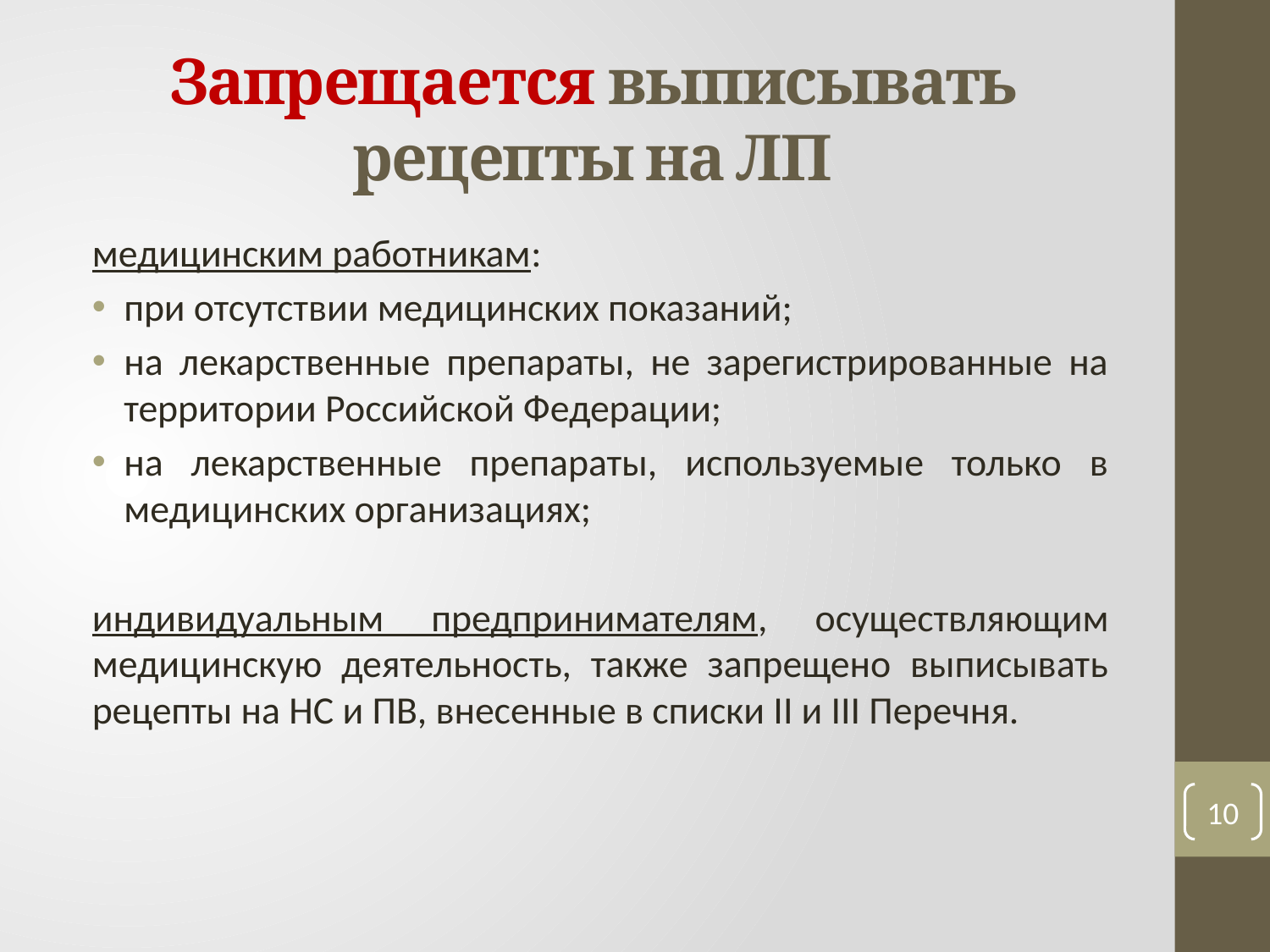

# Запрещается выписывать рецепты на ЛП
медицинским работникам:
при отсутствии медицинских показаний;
на лекарственные препараты, не зарегистрированные на территории Российской Федерации;
на лекарственные препараты, используемые только в медицинских организациях;

индивидуальным предпринимателям, осуществляющим медицинскую деятельность, также запрещено выписывать рецепты на НС и ПВ, внесенные в списки II и III Перечня.
10